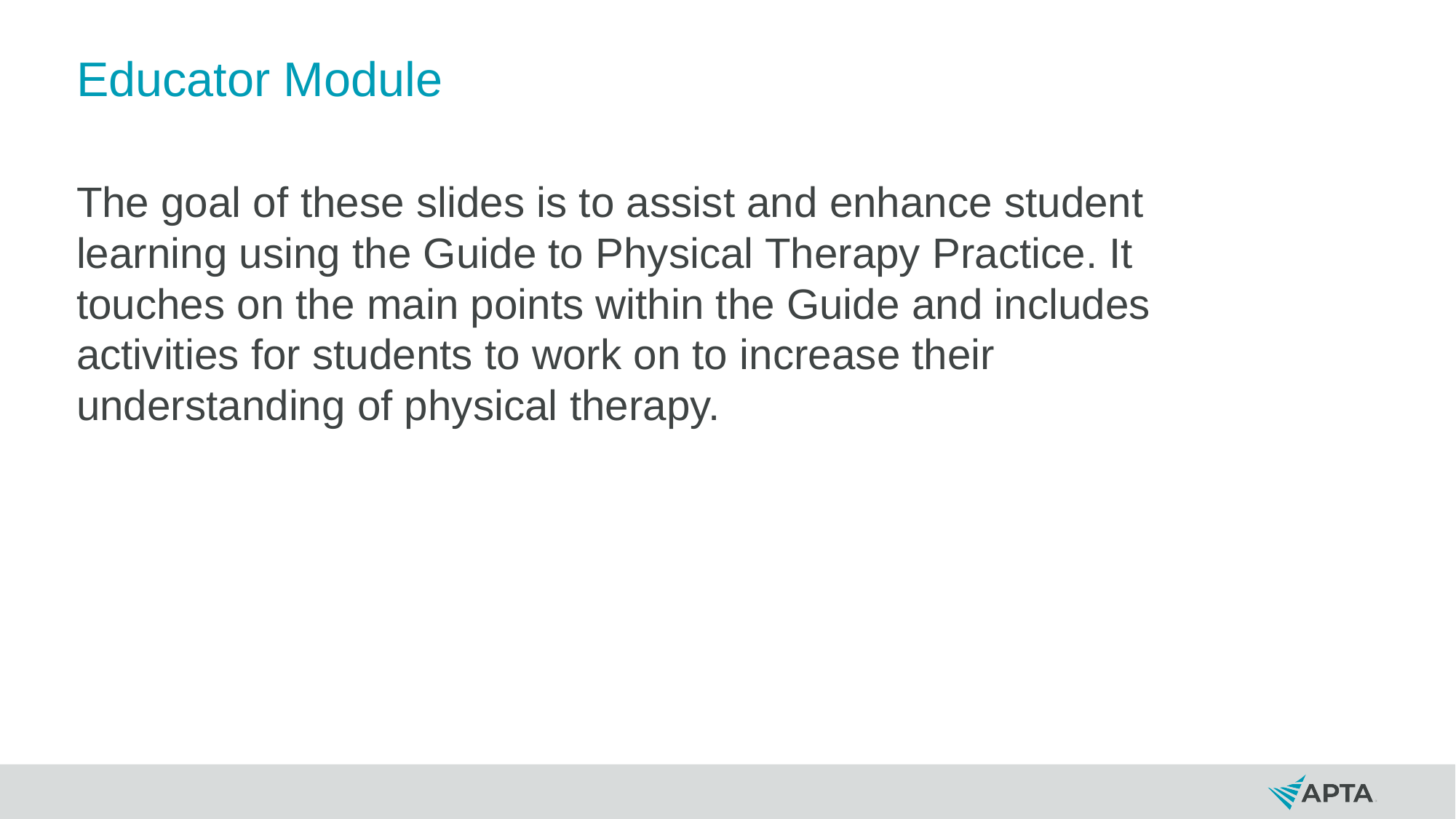

# Educator Module
The goal of these slides is to assist and enhance student learning using the Guide to Physical Therapy Practice. It touches on the main points within the Guide and includes activities for students to work on to increase their understanding of physical therapy.